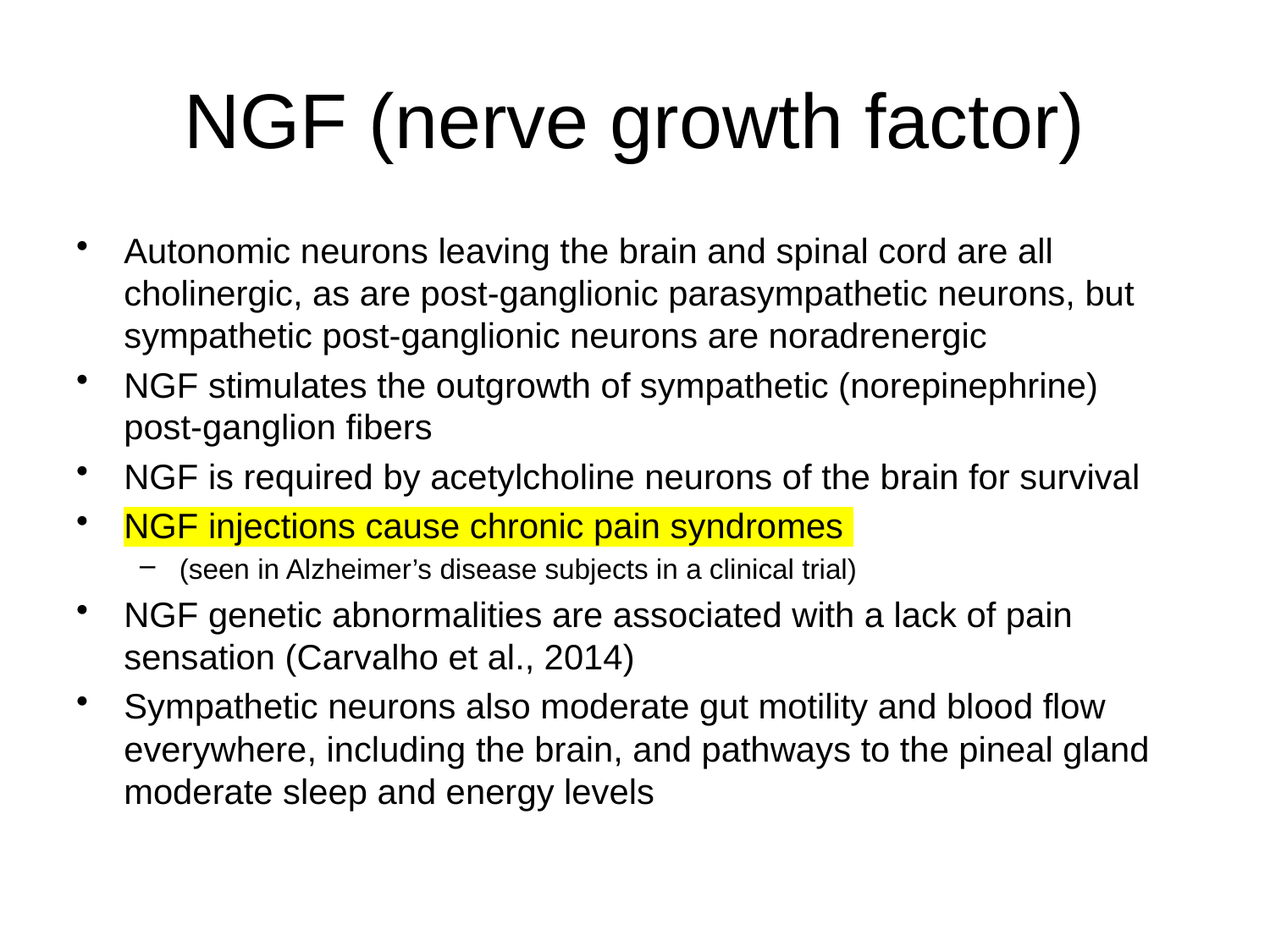

# NGF (nerve growth factor)
Autonomic neurons leaving the brain and spinal cord are all cholinergic, as are post-ganglionic parasympathetic neurons, but sympathetic post-ganglionic neurons are noradrenergic
NGF stimulates the outgrowth of sympathetic (norepinephrine) post-ganglion fibers
NGF is required by acetylcholine neurons of the brain for survival
NGF injections cause chronic pain syndromes
(seen in Alzheimer’s disease subjects in a clinical trial)
NGF genetic abnormalities are associated with a lack of pain sensation (Carvalho et al., 2014)
Sympathetic neurons also moderate gut motility and blood flow everywhere, including the brain, and pathways to the pineal gland moderate sleep and energy levels